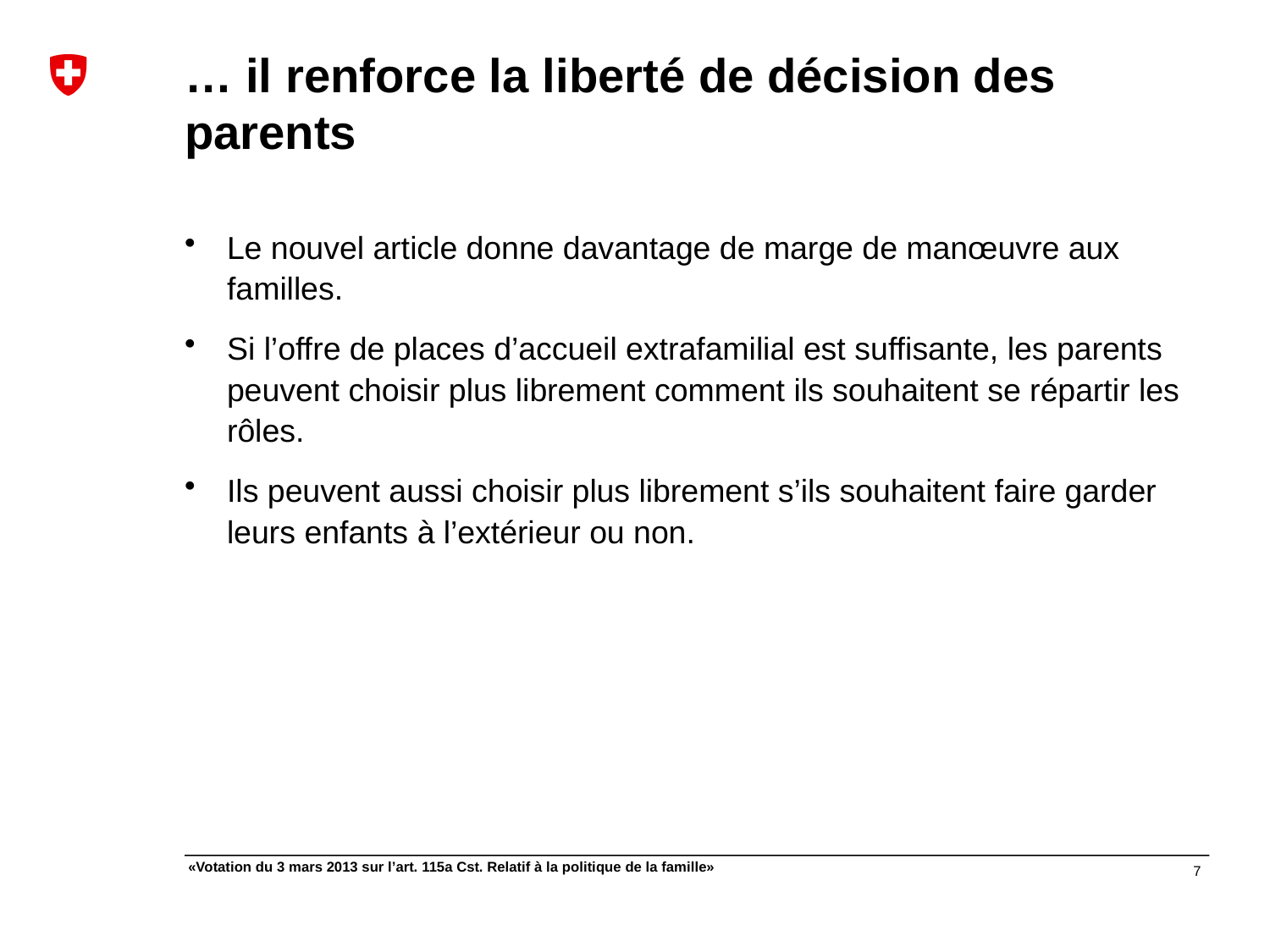

# … il renforce la liberté de décision des parents
Le nouvel article donne davantage de marge de manœuvre aux familles.
Si l’offre de places d’accueil extrafamilial est suffisante, les parents peuvent choisir plus librement comment ils souhaitent se répartir les rôles.
Ils peuvent aussi choisir plus librement s’ils souhaitent faire garder leurs enfants à l’extérieur ou non.